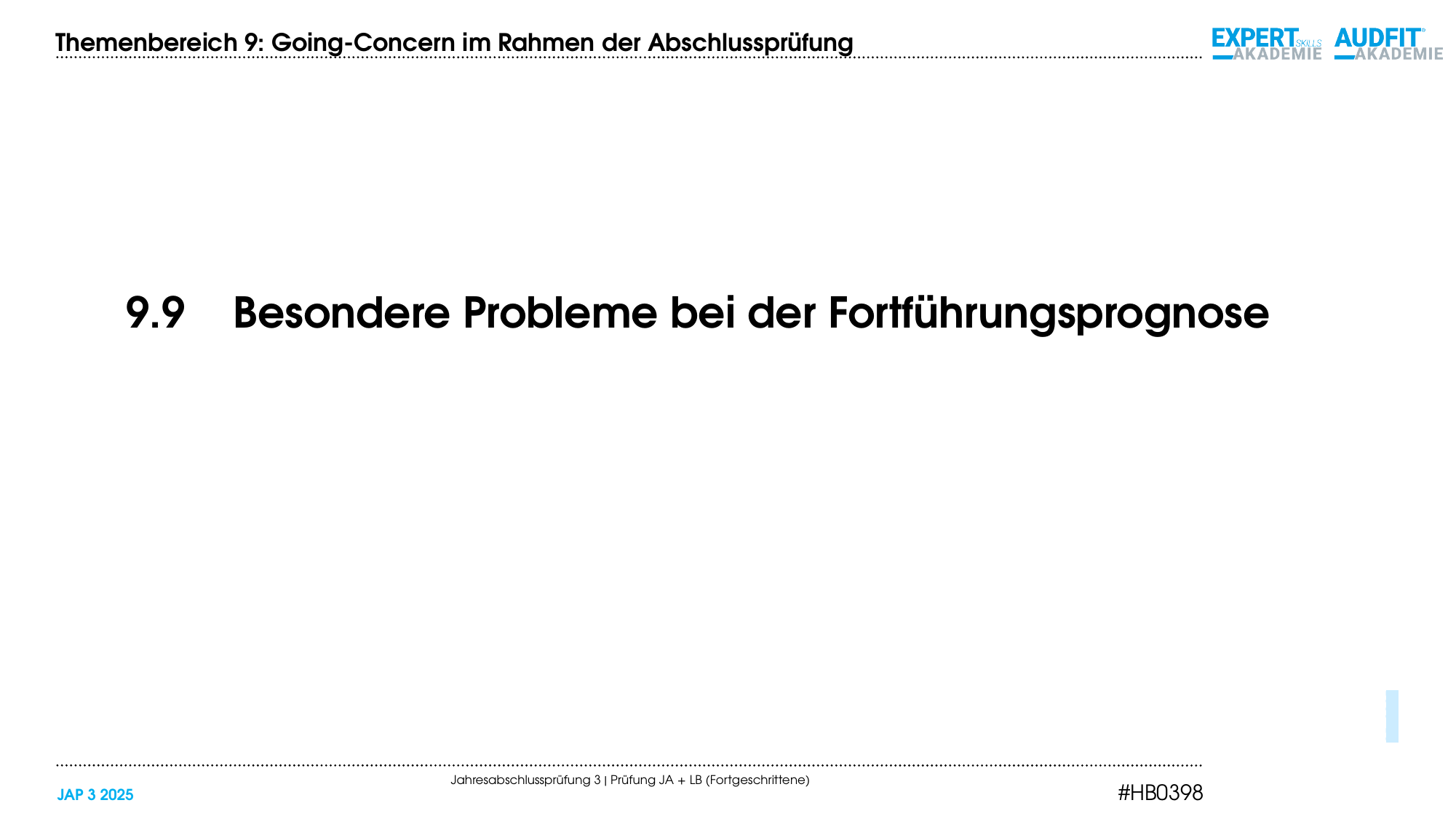

9.9	Besondere Probleme bei der Fortführungsprognose
Themenbereich 9: Going-Concern im Rahmen der Abschlussprüfung
05/2025